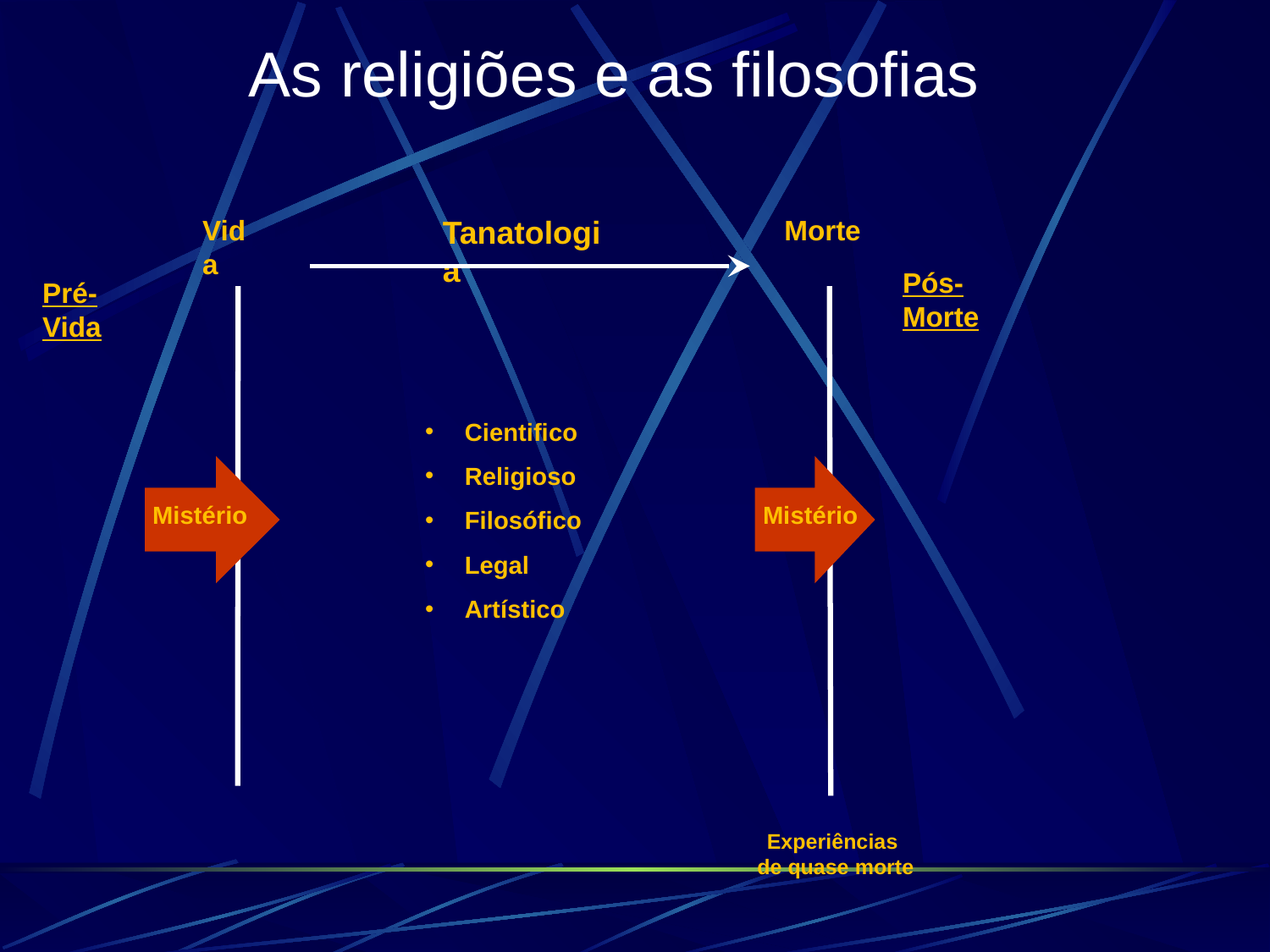

# As religiões e as filosofias
Tanatologia
Morte
Vida
Pós-Morte
Pré-Vida
Cientifico
Religioso
Filosófico
Legal
Artístico

Mistério
Mistério
Experiências
de quase morte